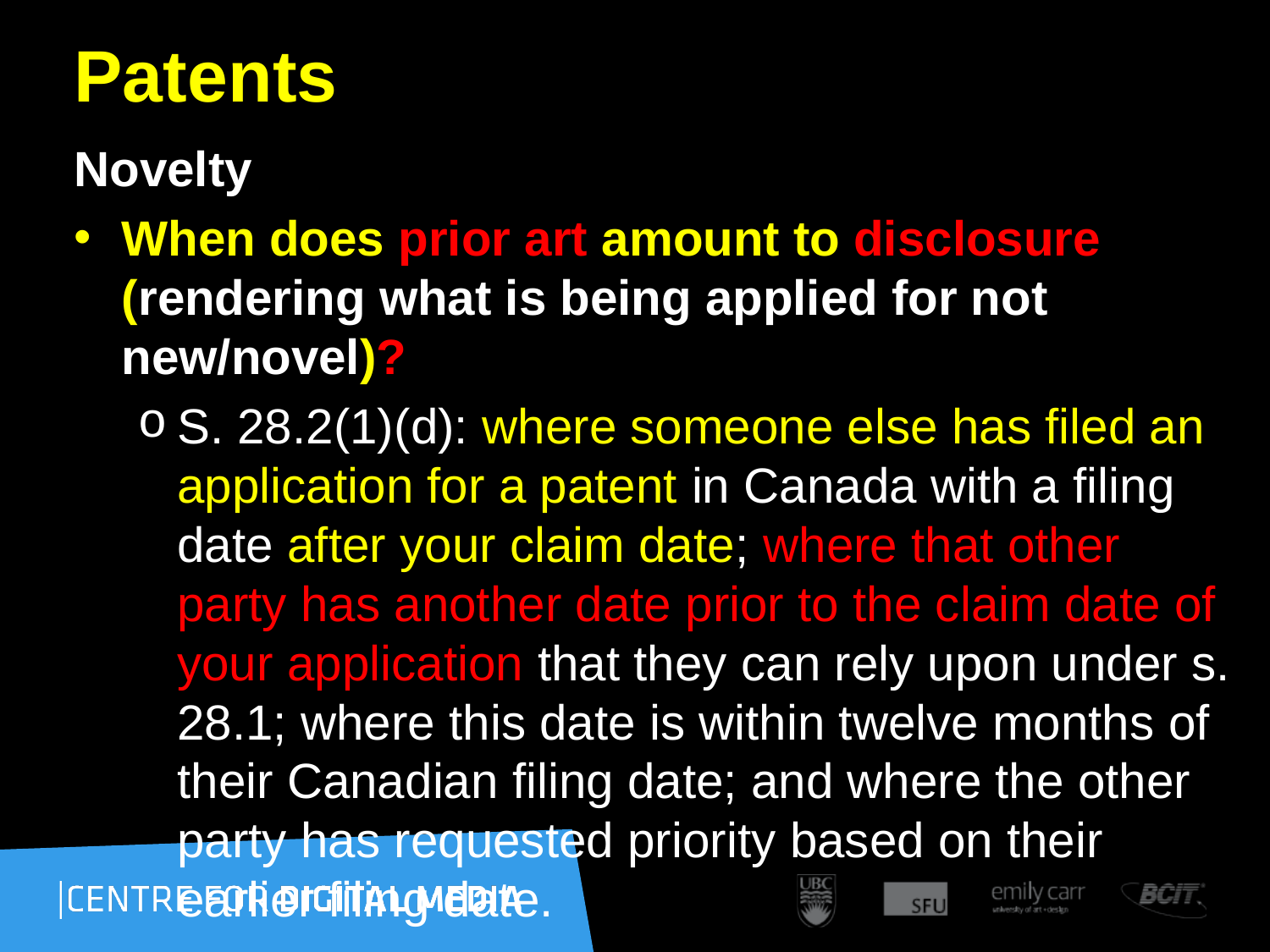

90
# Patents
Novelty
When does prior art amount to disclosure (rendering what is being applied for not new/novel)?
S. 28.2(1)(d): where someone else has filed an application for a patent in Canada with a filing date after your claim date; where that other party has another date prior to the claim date of your application that they can rely upon under s. 28.1; where this date is within twelve months of their Canadian filing date; and where the other party has requested priority based on their earlier filing date.